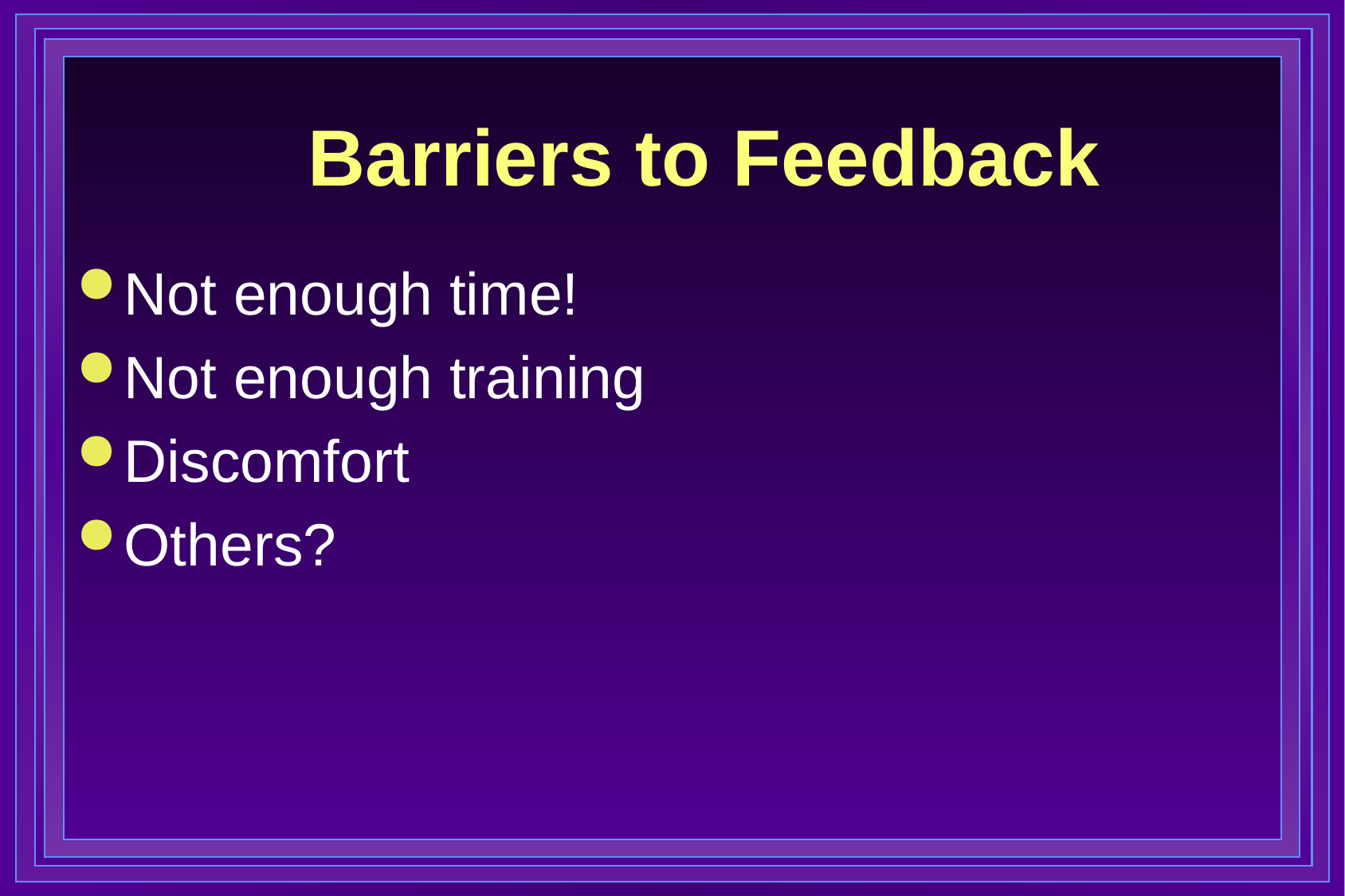

# Barriers to Feedback
Not enough time!
Not enough training
Discomfort
Others?